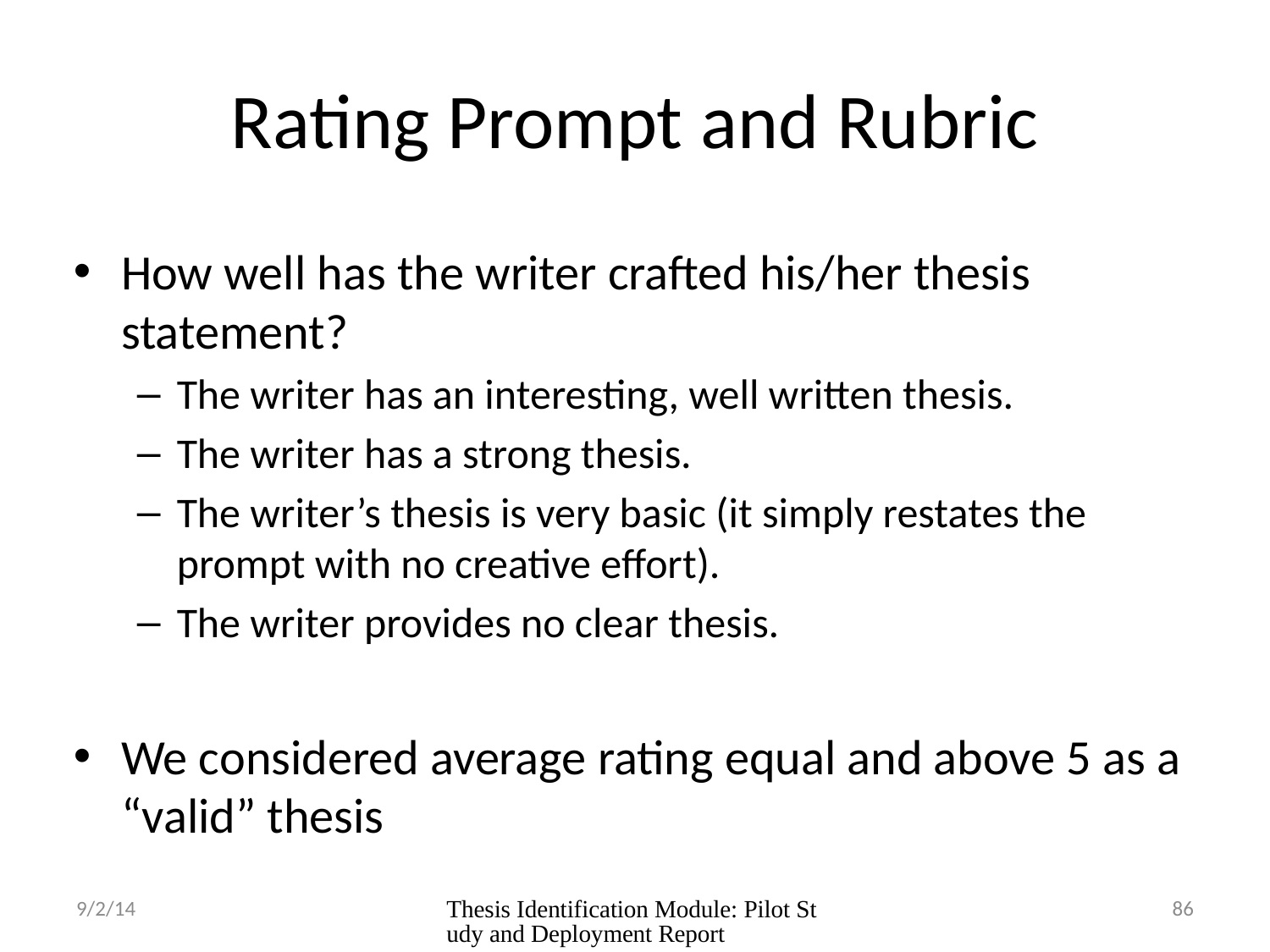

# Rating Prompt and Rubric
How well has the writer crafted his/her thesis statement?
The writer has an interesting, well written thesis.
The writer has a strong thesis.
The writer’s thesis is very basic (it simply restates the prompt with no creative effort).
The writer provides no clear thesis.

We considered average rating equal and above 5 as a “valid” thesis
9/2/14
Thesis Identification Module: Pilot Study and Deployment Report
86